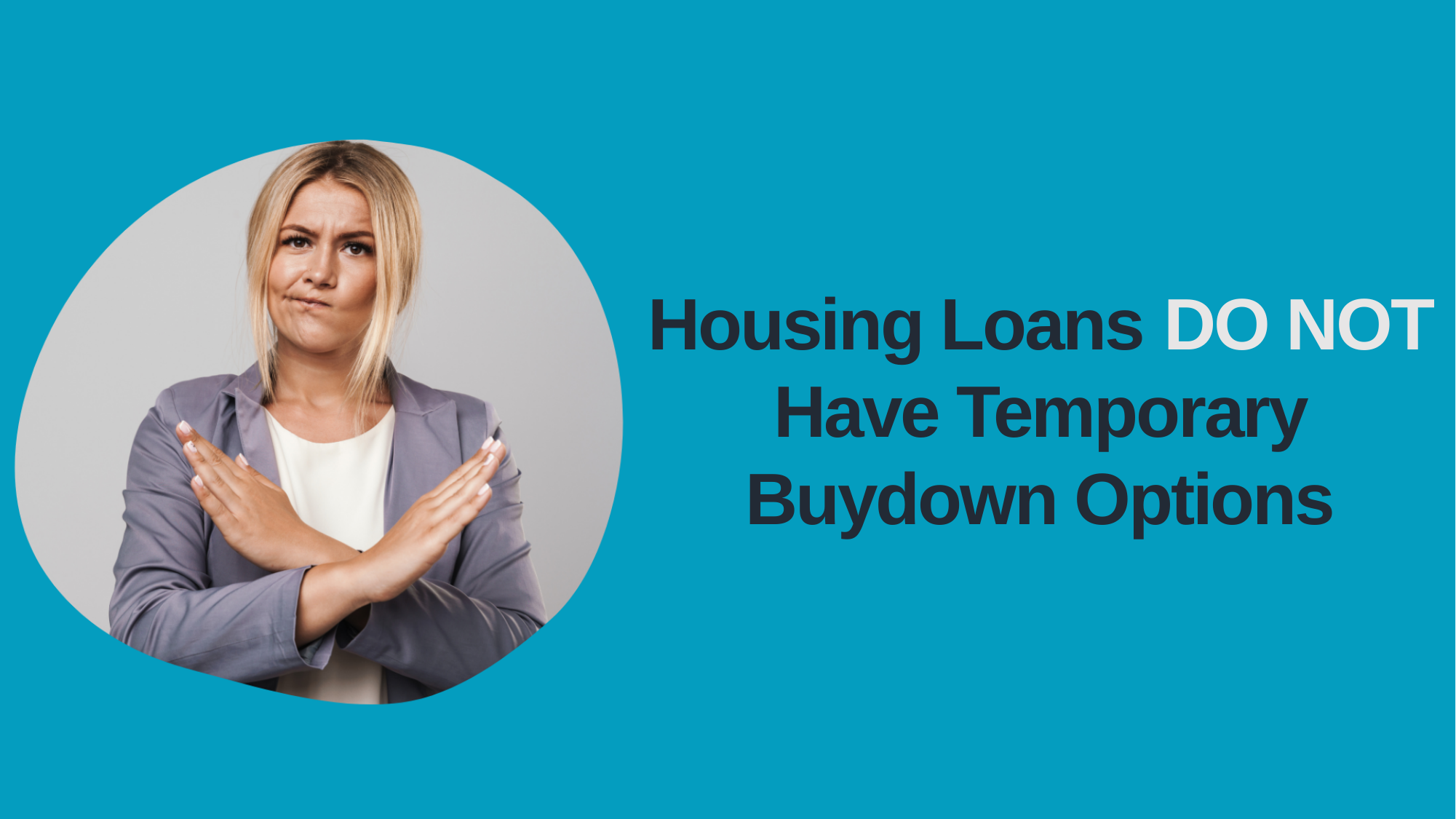

Housing Loans DO NOT Have Temporary Buydown Options